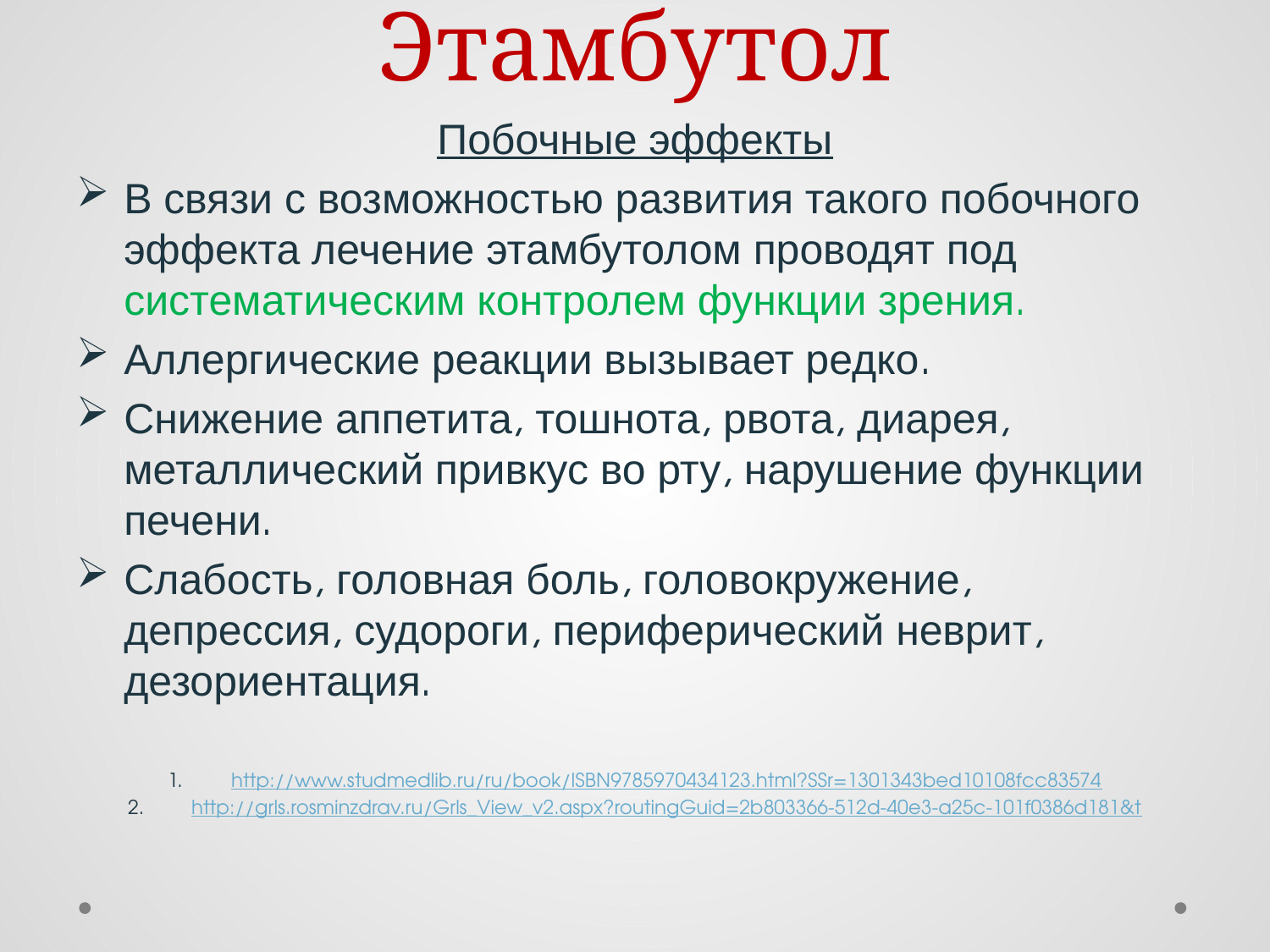

# Этамбутол
Побочные эффекты
В связи с возможностью развития такого побочного эффекта лечение этамбутолом проводят под систематическим контролем функции зрения.
Аллергические реакции вызывает редко.
Снижение аппетита, тошнота, рвота, диарея, металлический привкус во рту, нарушение функции печени.
Слабость, головная боль, головокружение, депрессия, судороги, периферический неврит, дезориентация.

http://www.studmedlib.ru/ru/book/ISBN9785970434123.html?SSr=1301343bed10108fcc83574
http://grls.rosminzdrav.ru/Grls_View_v2.aspx?routingGuid=2b803366-512d-40e3-a25c-101f0386d181&t